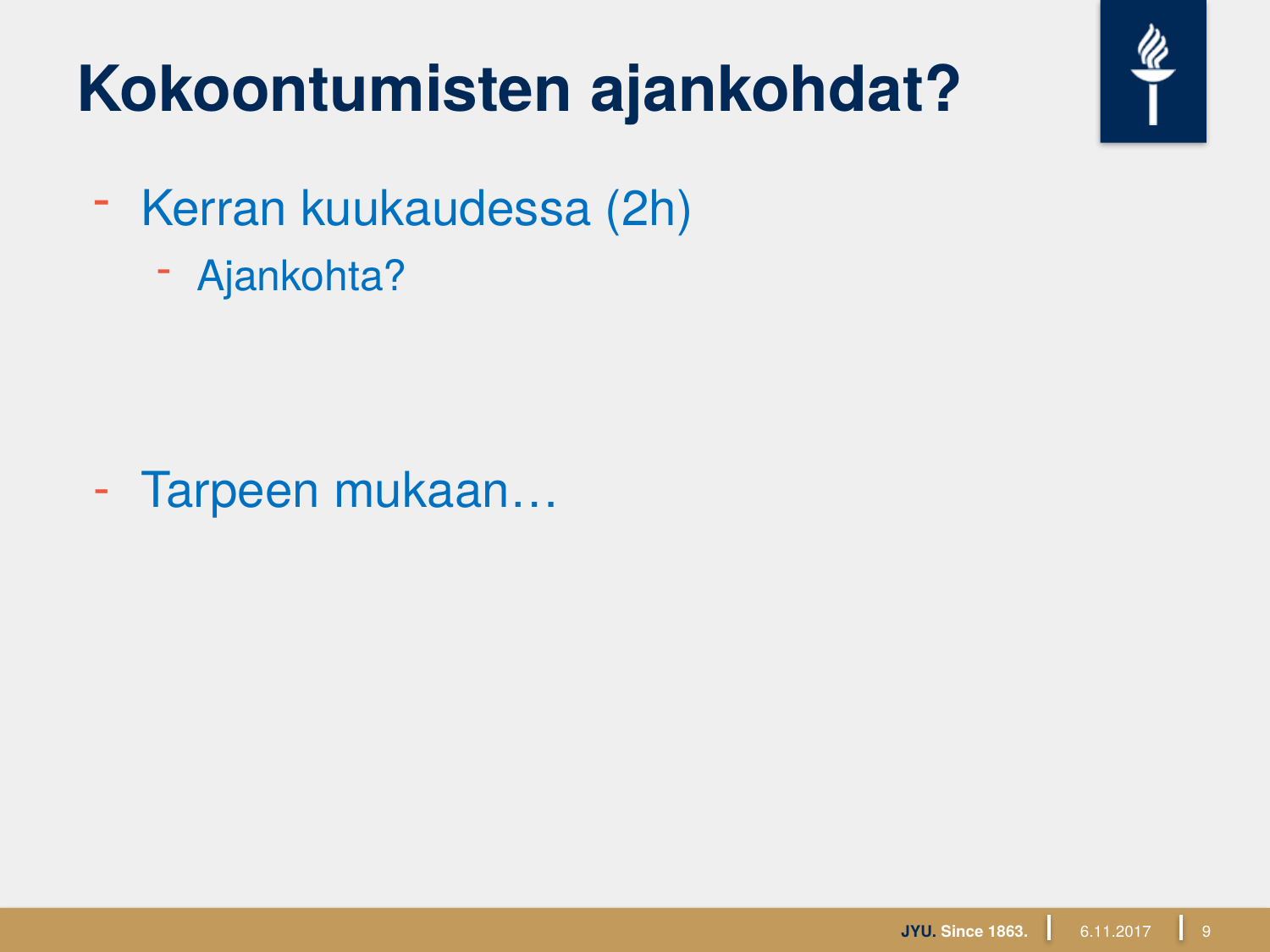

# Kokoontumisten ajankohdat?
Kerran kuukaudessa (2h)
Ajankohta?

Tarpeen mukaan…

JYU. Since 1863.
6.11.2017
9